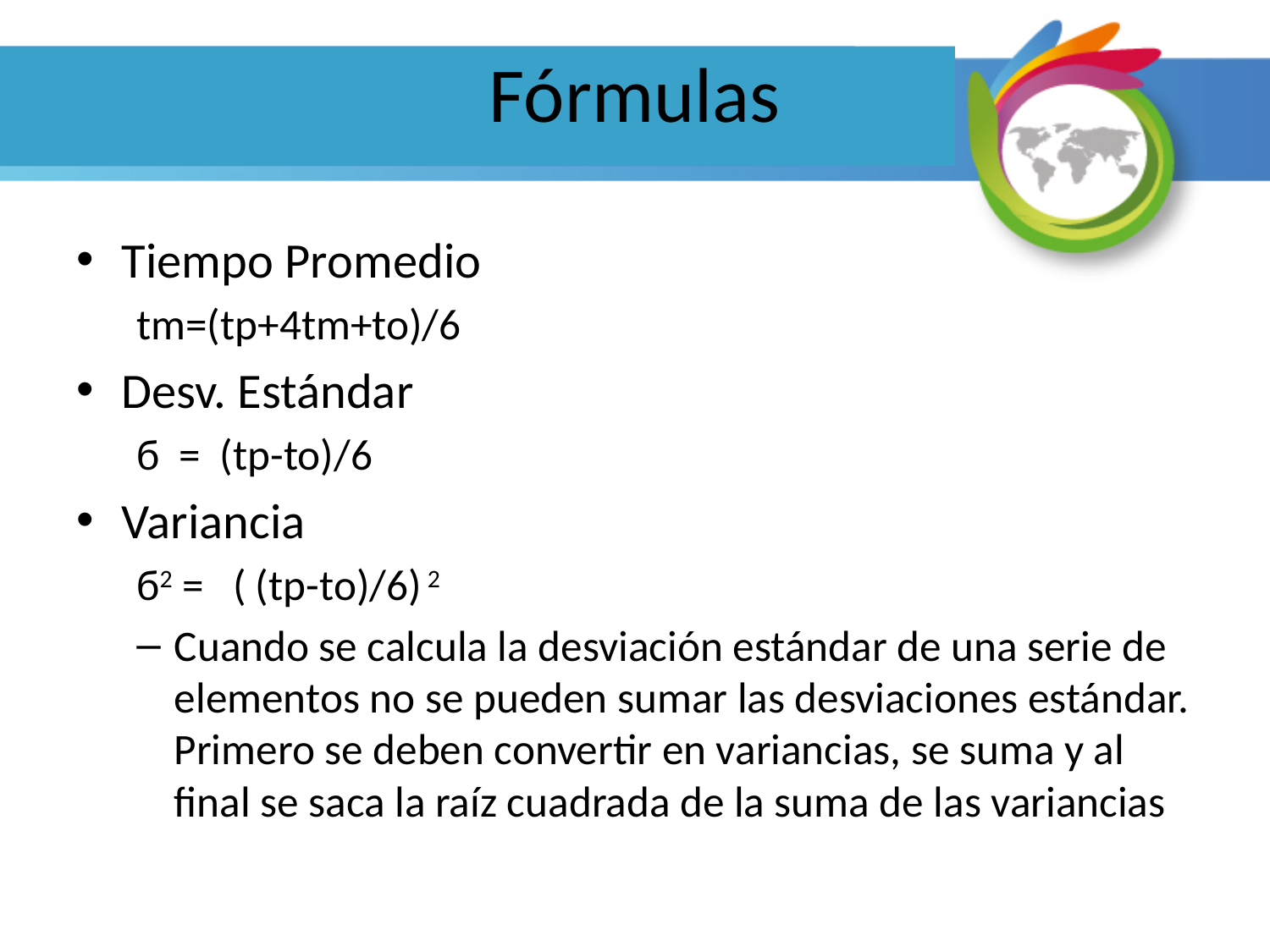

# Fórmulas
Tiempo Promedio
tm=(tp+4tm+to)/6
Desv. Estándar
б  =  (tp-to)/6
Variancia
б2 =   ( (tp-to)/6) 2
Cuando se calcula la desviación estándar de una serie de elementos no se pueden sumar las desviaciones estándar. Primero se deben convertir en variancias, se suma y al final se saca la raíz cuadrada de la suma de las variancias